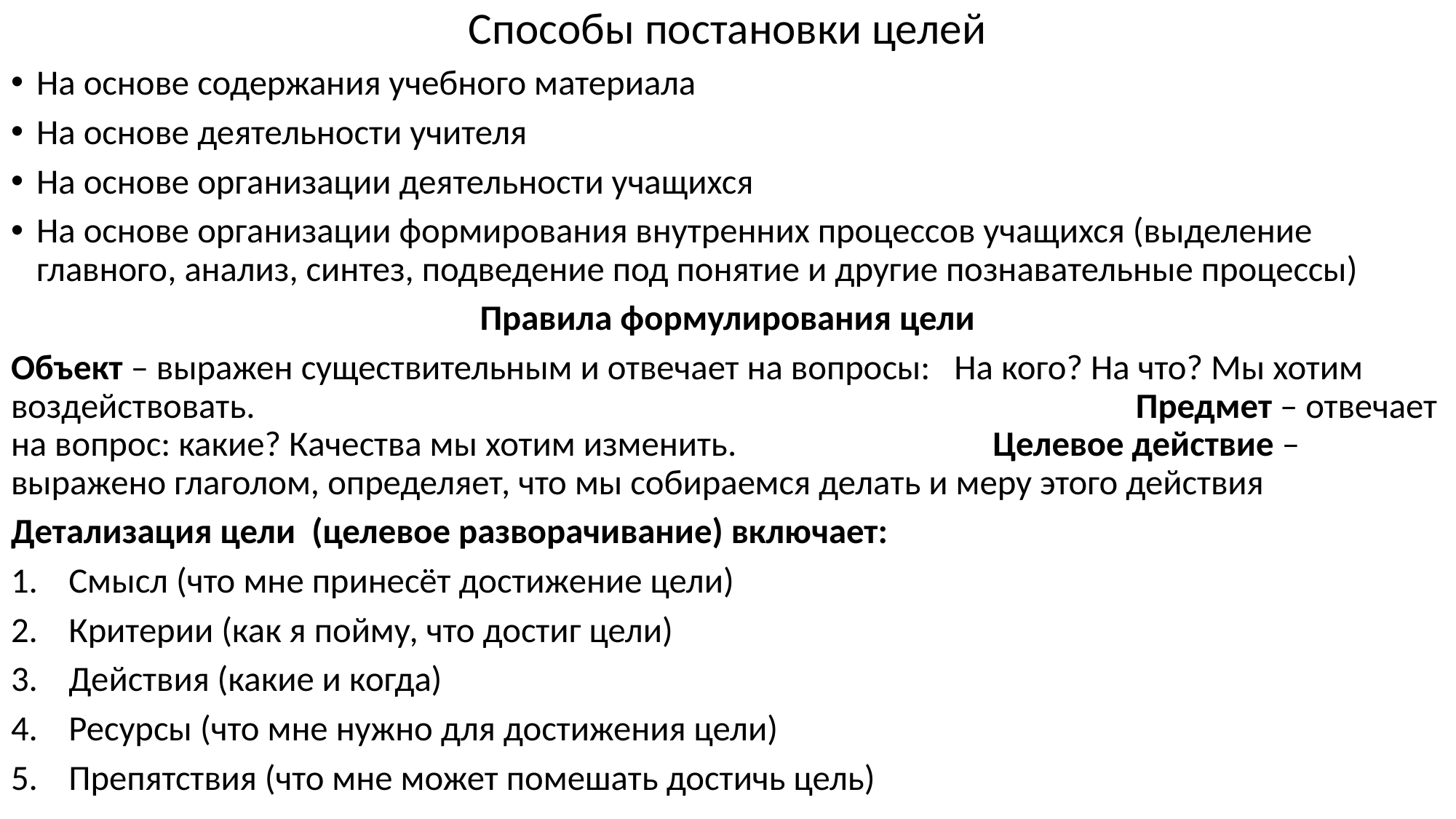

# Способы постановки целей
На основе содержания учебного материала
На основе деятельности учителя
На основе организации деятельности учащихся
На основе организации формирования внутренних процессов учащихся (выделение главного, анализ, синтез, подведение под понятие и другие познавательные процессы)
Правила формулирования цели
Объект – выражен существительным и отвечает на вопросы:   На кого? На что? Мы хотим воздействовать.                                                                                                              Предмет – отвечает на вопрос: какие? Качества мы хотим изменить.                                Целевое действие –выражено глаголом, определяет, что мы собираемся делать и меру этого действия
Детализация цели  (целевое разворачивание) включает:
Смысл (что мне принесёт достижение цели)
Критерии (как я пойму, что достиг цели)
Действия (какие и когда)
Ресурсы (что мне нужно для достижения цели)
Препятствия (что мне может помешать достичь цель)